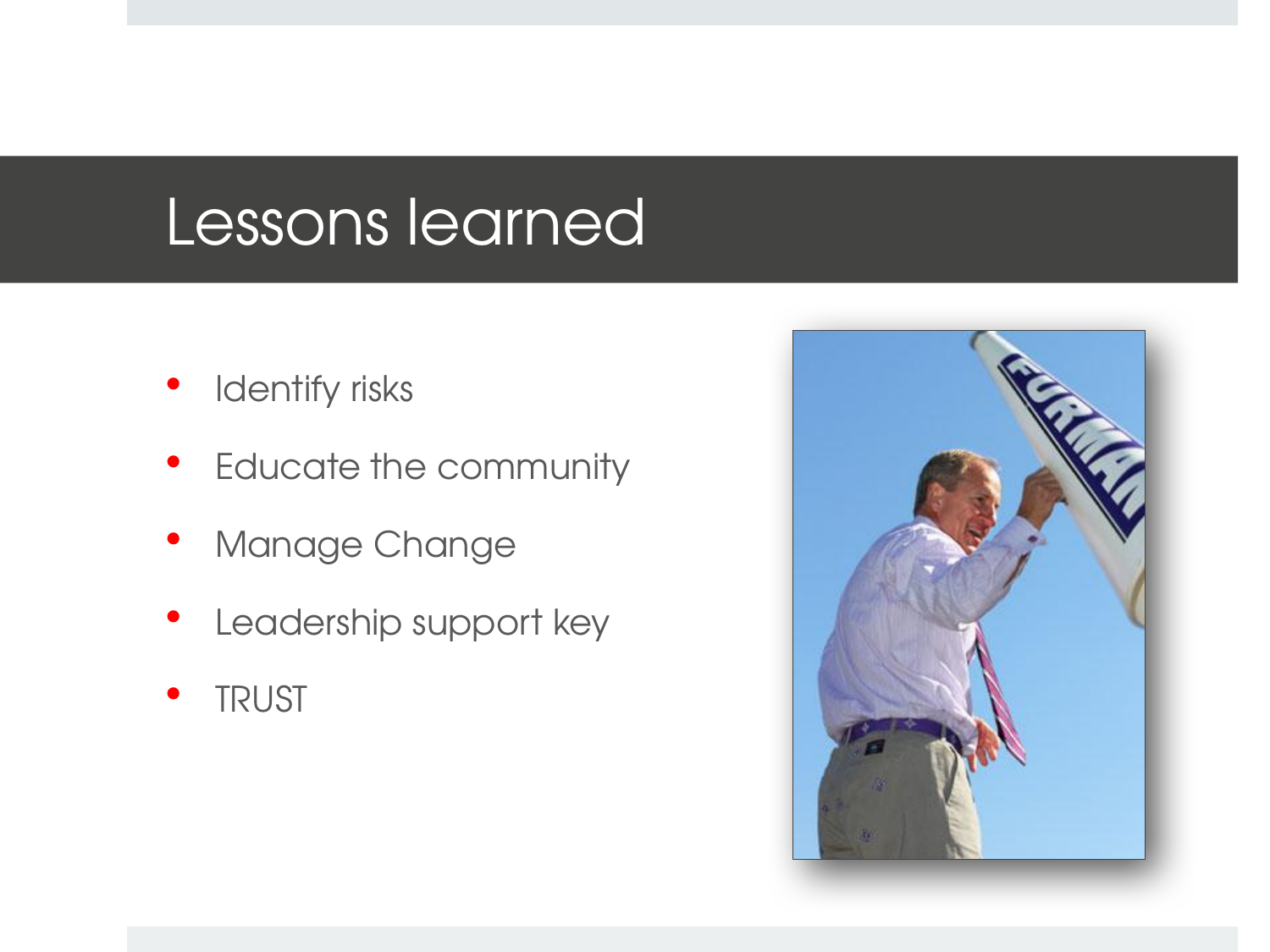

# Lessons learned

Identify risks
Educate the community
Manage Change
Leadership support key
TRUST